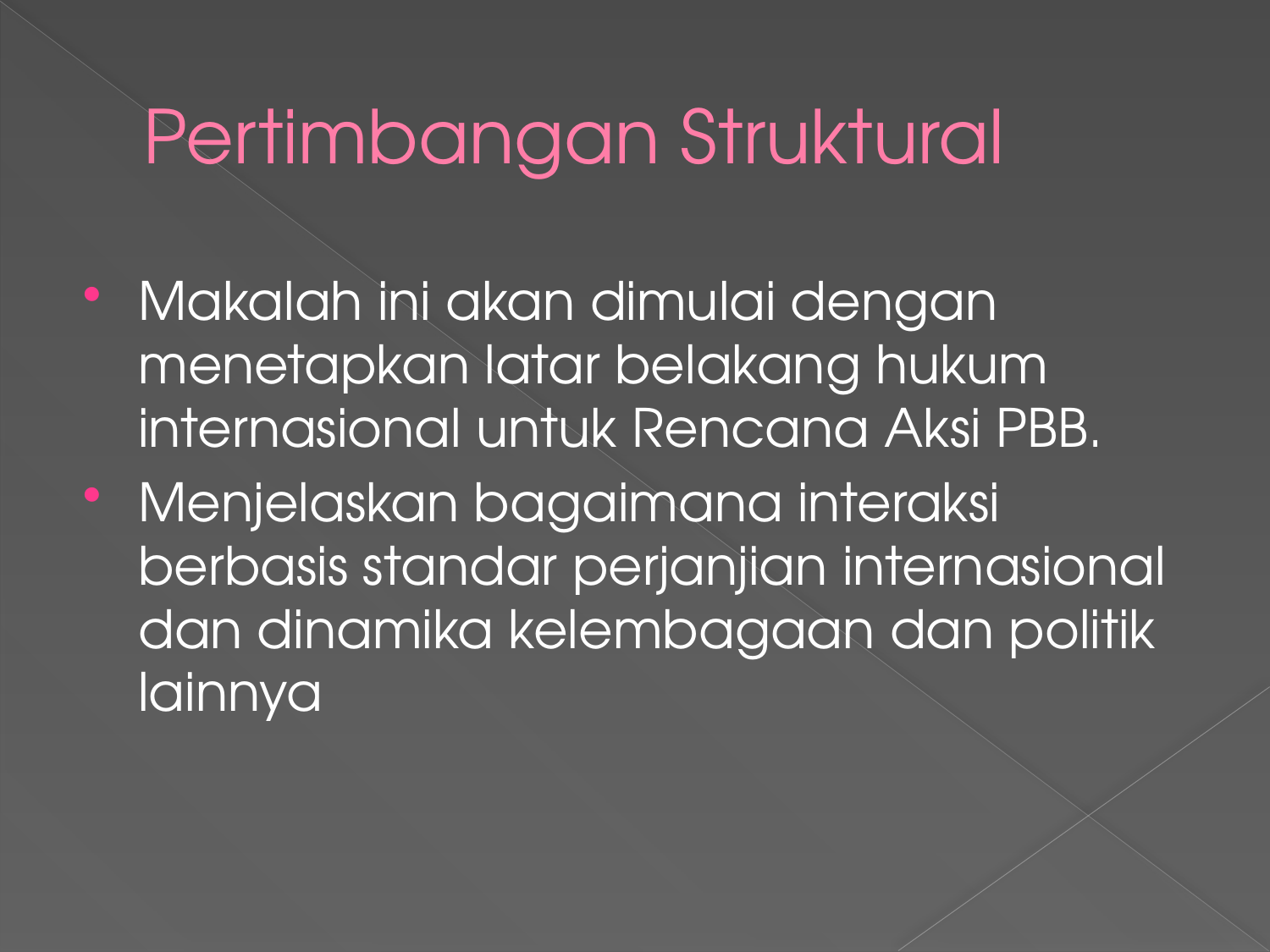

# Pertimbangan Struktural
Makalah ini akan dimulai dengan menetapkan latar belakang hukum internasional untuk Rencana Aksi PBB.
Menjelaskan bagaimana interaksi berbasis standar perjanjian internasional dan dinamika kelembagaan dan politik lainnya